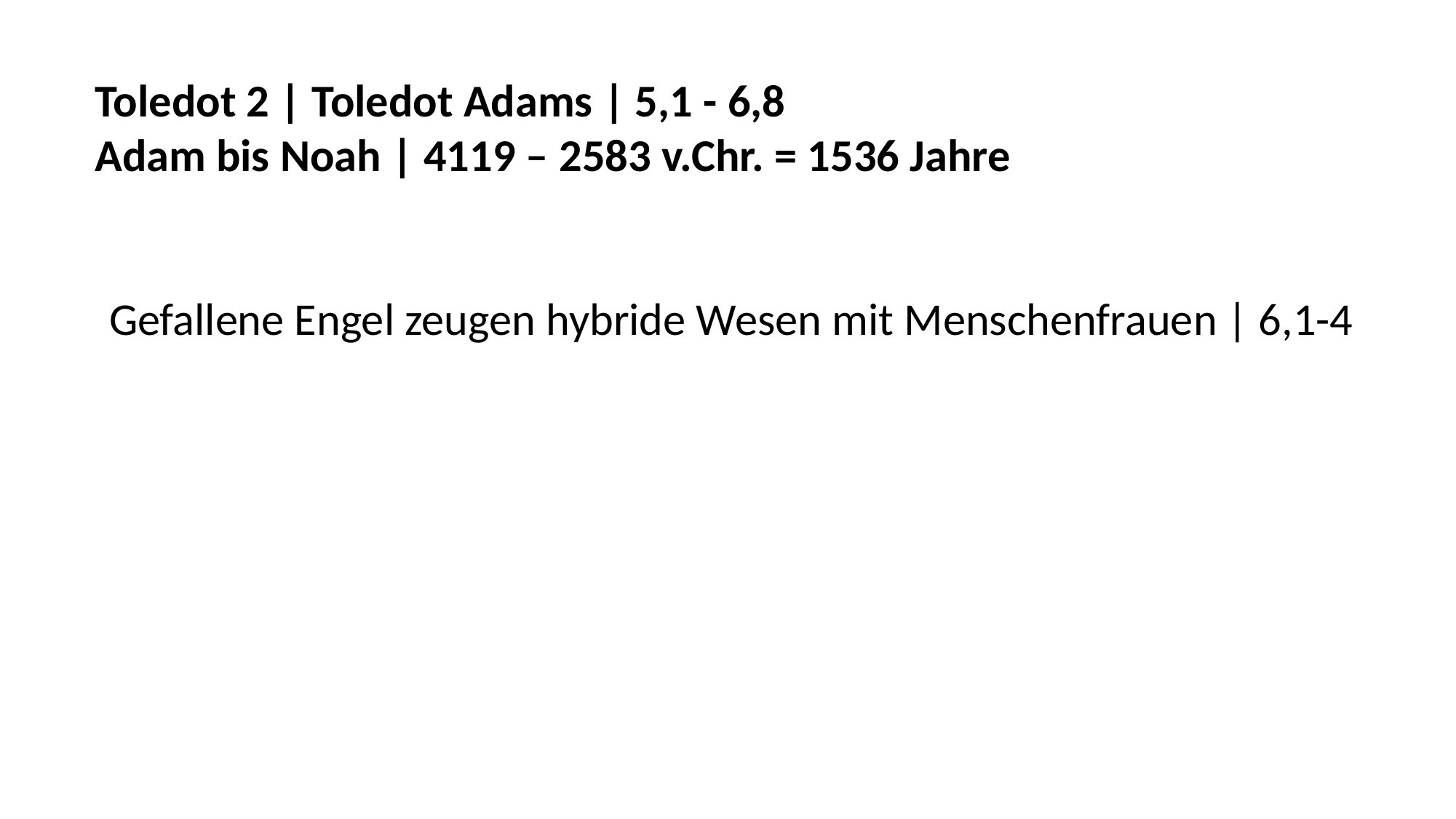

Toledot 2 | Toledot Adams | 5,1 - 6,8
Adam bis Noah | 4119 – 2583 v.Chr. = 1536 Jahre
Gefallene Engel zeugen hybride Wesen mit Menschenfrauen | 6,1-4